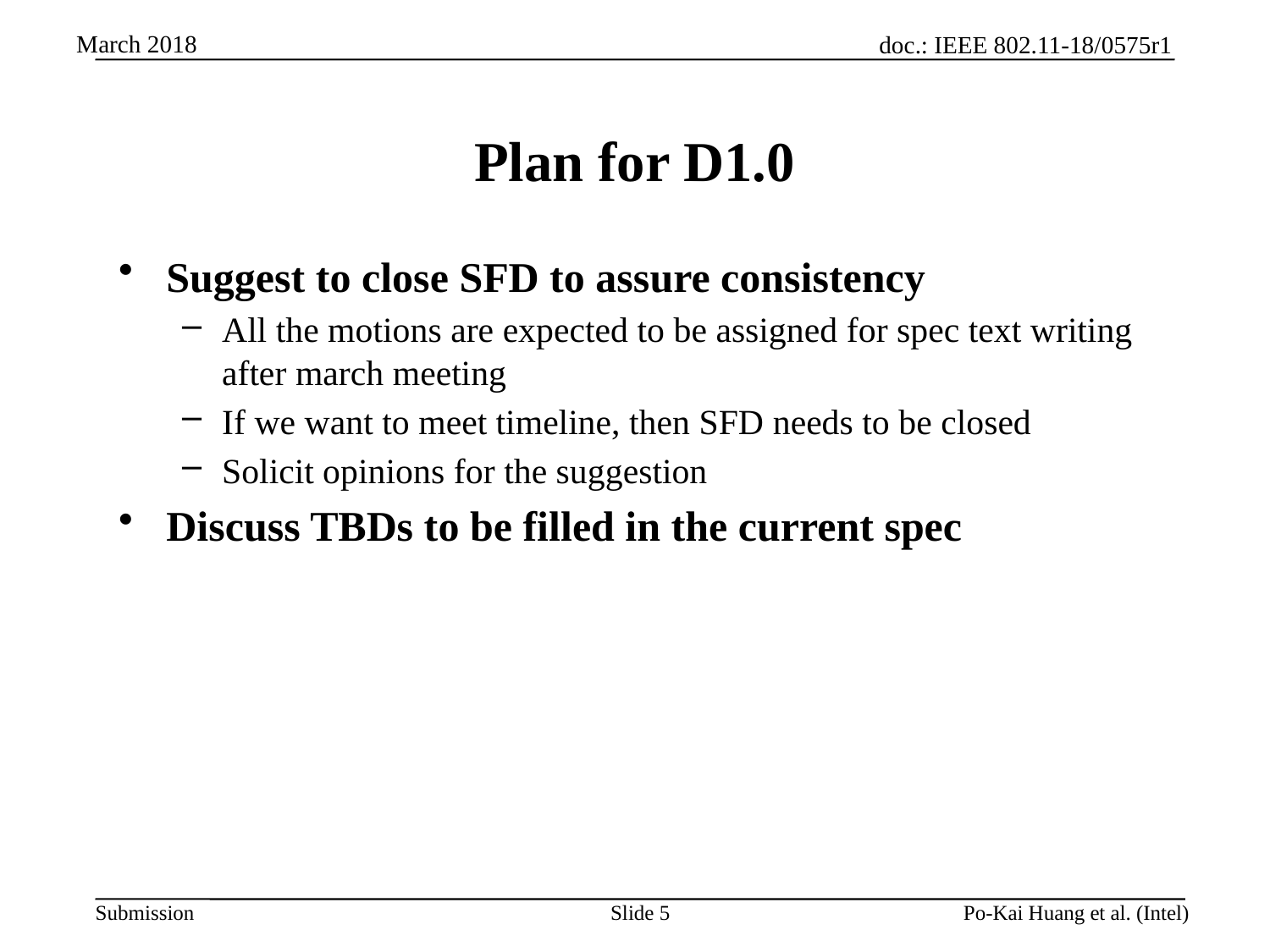

# Plan for D1.0
Suggest to close SFD to assure consistency
All the motions are expected to be assigned for spec text writing after march meeting
If we want to meet timeline, then SFD needs to be closed
Solicit opinions for the suggestion
Discuss TBDs to be filled in the current spec

Slide 5
Po-Kai Huang et al. (Intel)